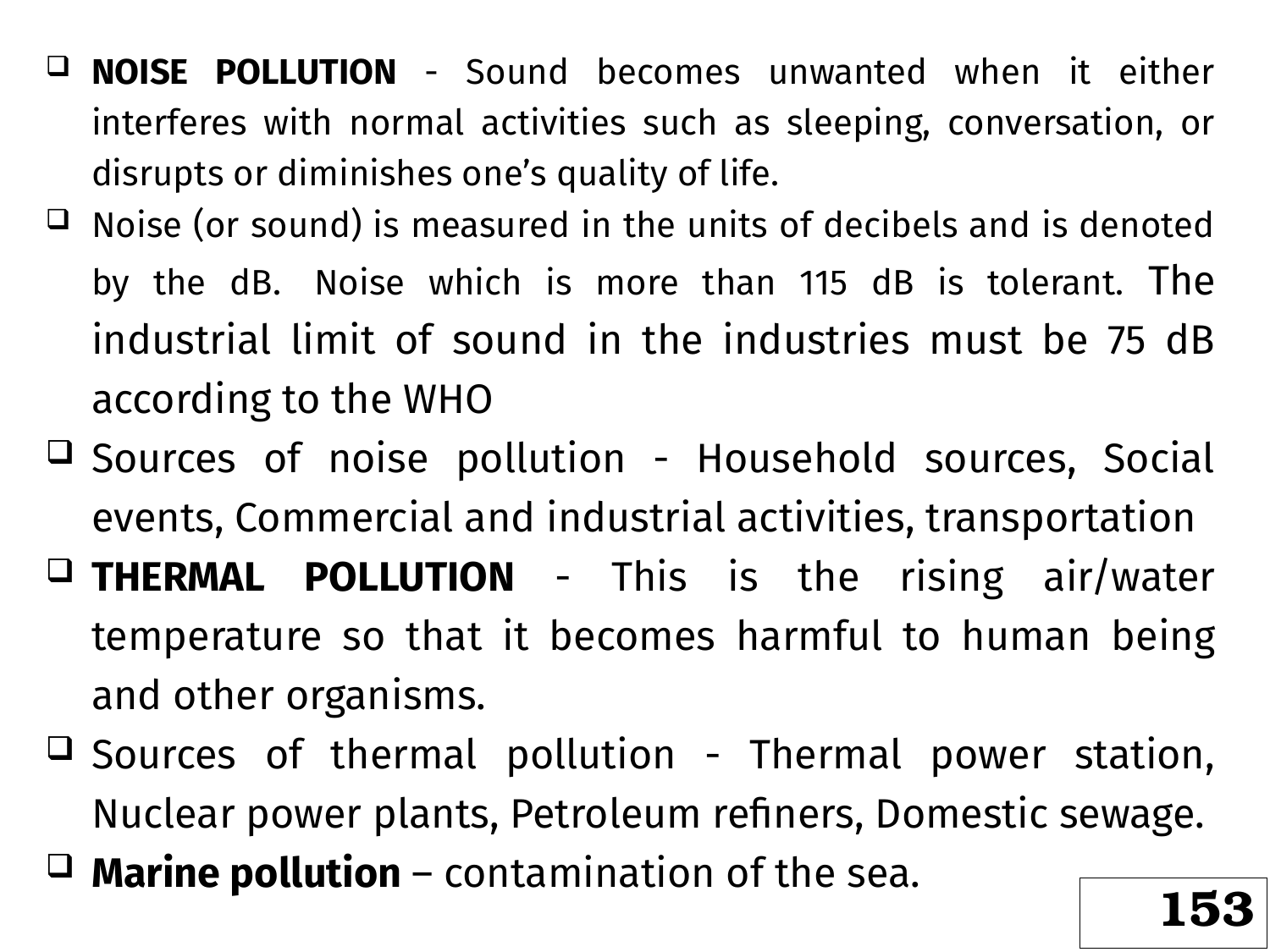

NOISE POLLUTION - Sound becomes unwanted when it either interferes with normal activities such as sleeping, conversation, or disrupts or diminishes one’s quality of life.
Noise (or sound) is measured in the units of decibels and is denoted by the dB.  Noise which is more than 115 dB is tolerant. The industrial limit of sound in the industries must be 75 dB according to the WHO
Sources of noise pollution - Household sources, Social events, Commercial and industrial activities, transportation
THERMAL POLLUTION - This is the rising air/water temperature so that it becomes harmful to human being and other organisms.
Sources of thermal pollution - Thermal power station, Nuclear power plants, Petroleum refiners, Domestic sewage.
Marine pollution – contamination of the sea.

153